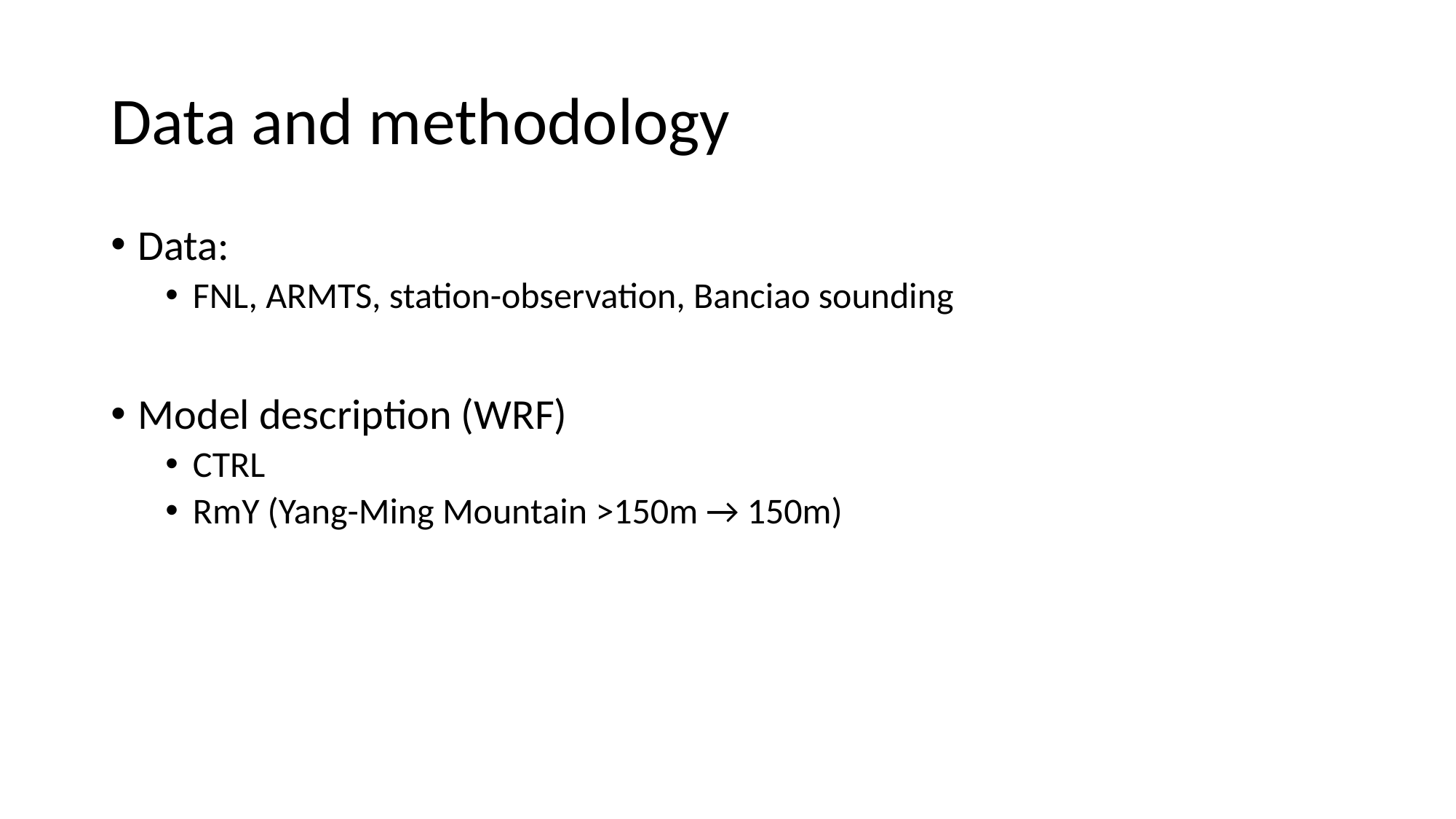

# Data and methodology
Data:
FNL, ARMTS, station-observation, Banciao sounding

Model description (WRF)
CTRL
RmY (Yang-Ming Mountain >150m → 150m)